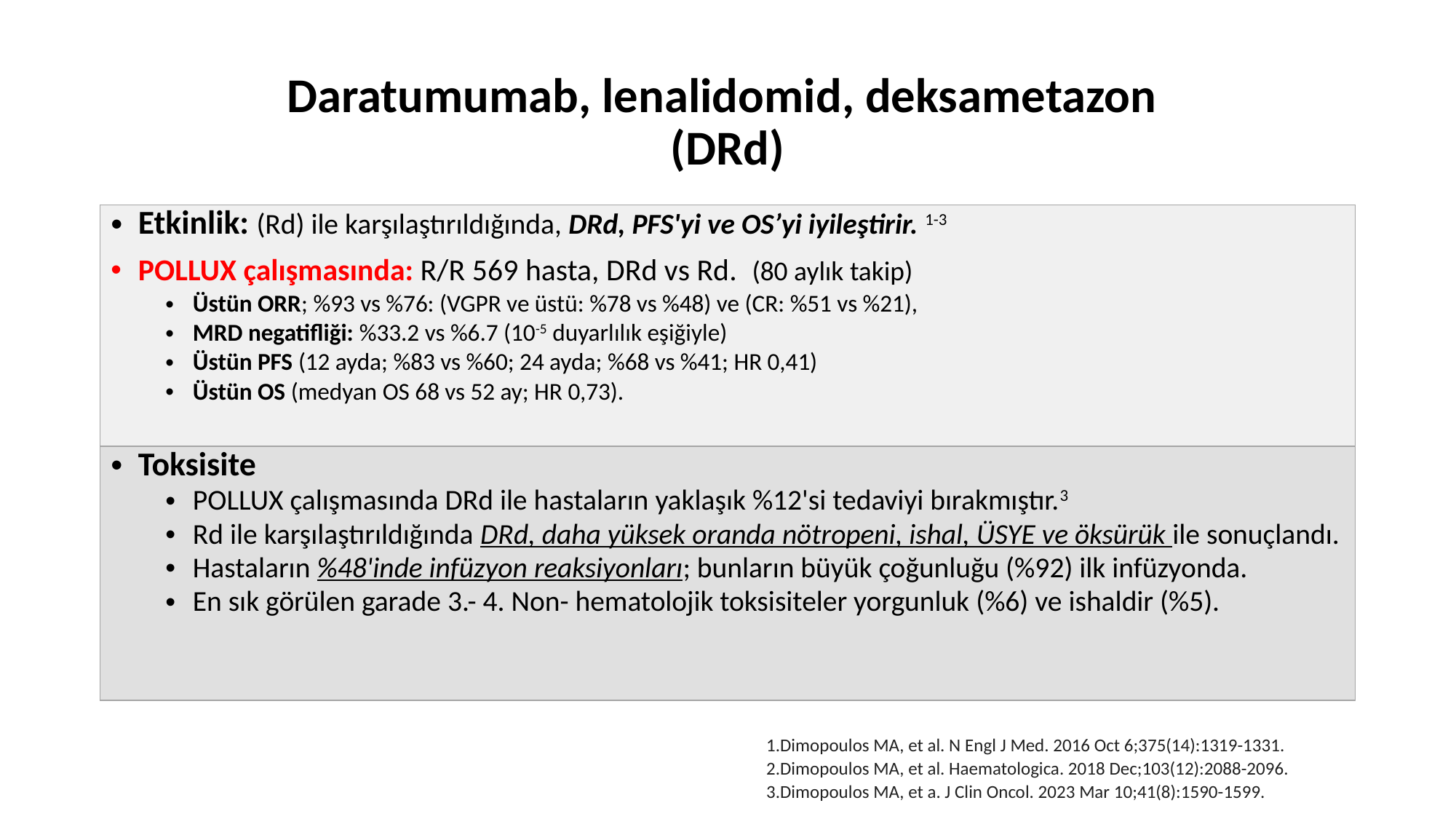

# Daratumumab, lenalidomid, deksametazon (DRd)
| Etkinlik: (Rd) ile karşılaştırıldığında, DRd, PFS'yi ve OS’yi iyileştirir. 1-3 POLLUX çalışmasında: R/R 569 hasta, DRd vs Rd.  (80 aylık takip) Üstün ORR; %93 vs %76: (VGPR ve üstü: %78 vs %48) ve (CR: %51 vs %21), MRD negatifliği: %33.2 vs %6.7 (10-5 duyarlılık eşiğiyle) Üstün PFS (12 ayda; %83 vs %60; 24 ayda; %68 vs %41; HR 0,41)   Üstün OS (medyan OS 68 vs 52 ay; HR 0,73). |
| --- |
| Toksisite  POLLUX çalışmasında DRd ile hastaların yaklaşık %12'si tedaviyi bırakmıştır.3 Rd ile karşılaştırıldığında DRd, daha yüksek oranda nötropeni, ishal, ÜSYE ve öksürük ile sonuçlandı. Hastaların %48'inde infüzyon reaksiyonları; bunların büyük çoğunluğu (%92) ilk infüzyonda.   En sık görülen garade 3.- 4. Non- hematolojik toksisiteler yorgunluk (%6) ve ishaldir (%5). |
1.Dimopoulos MA, et al. N Engl J Med. 2016 Oct 6;375(14):1319-1331.
2.Dimopoulos MA, et al. Haematologica. 2018 Dec;103(12):2088-2096.
3.Dimopoulos MA, et a. J Clin Oncol. 2023 Mar 10;41(8):1590-1599.